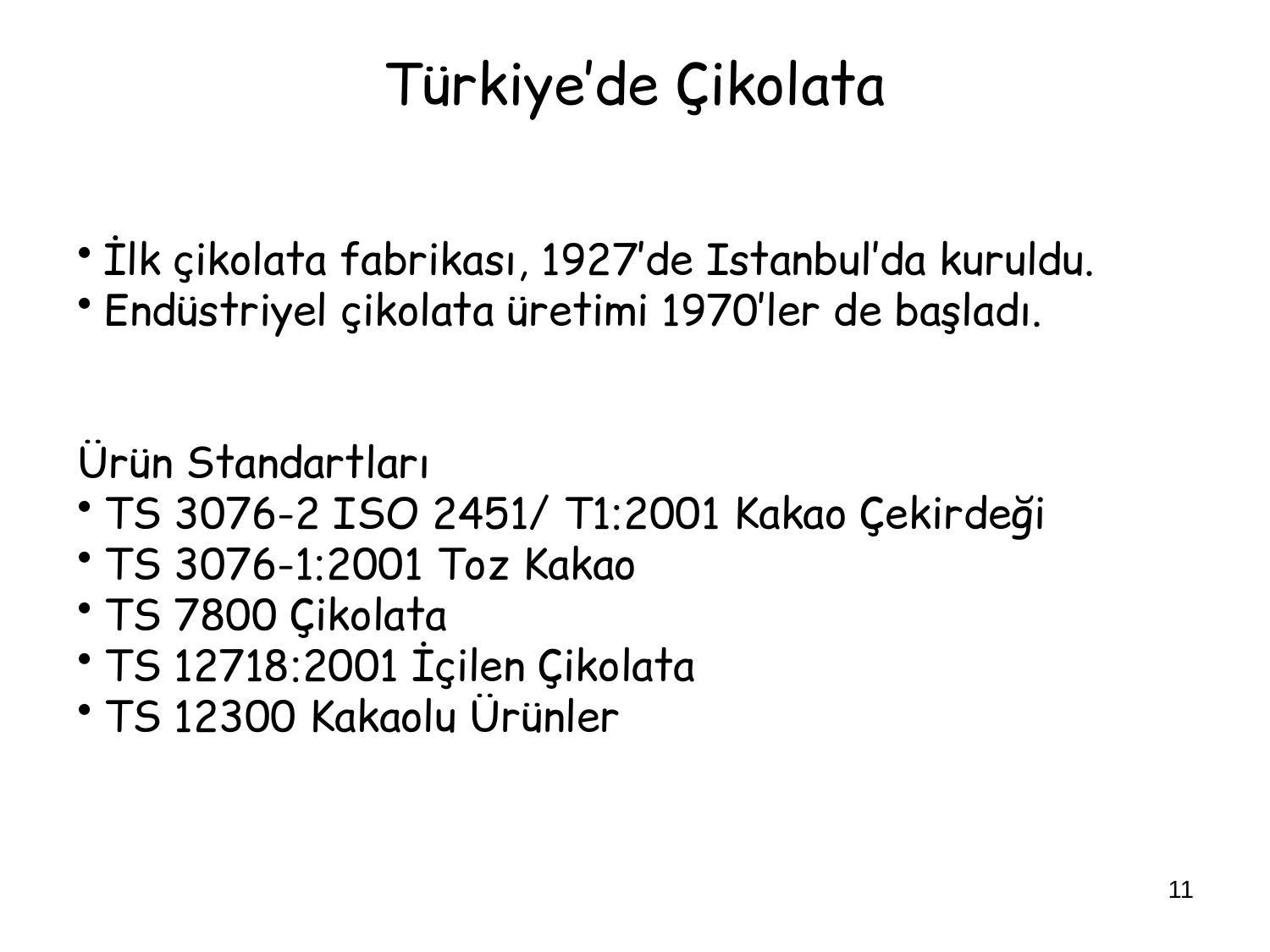

# Türkiye’de Çikolata
İlk çikolata fabrikası, 1927’de Istanbul’da kuruldu.
Endüstriyel çikolata üretimi 1970’ler de başladı.

Ürün Standartları
TS 3076-2 ISO 2451/ T1:2001 Kakao Çekirdeği
TS 3076-1:2001 Toz Kakao
TS 7800 Çikolata
TS 12718:2001 İçilen Çikolata
TS 12300 Kakaolu Ürünler

11